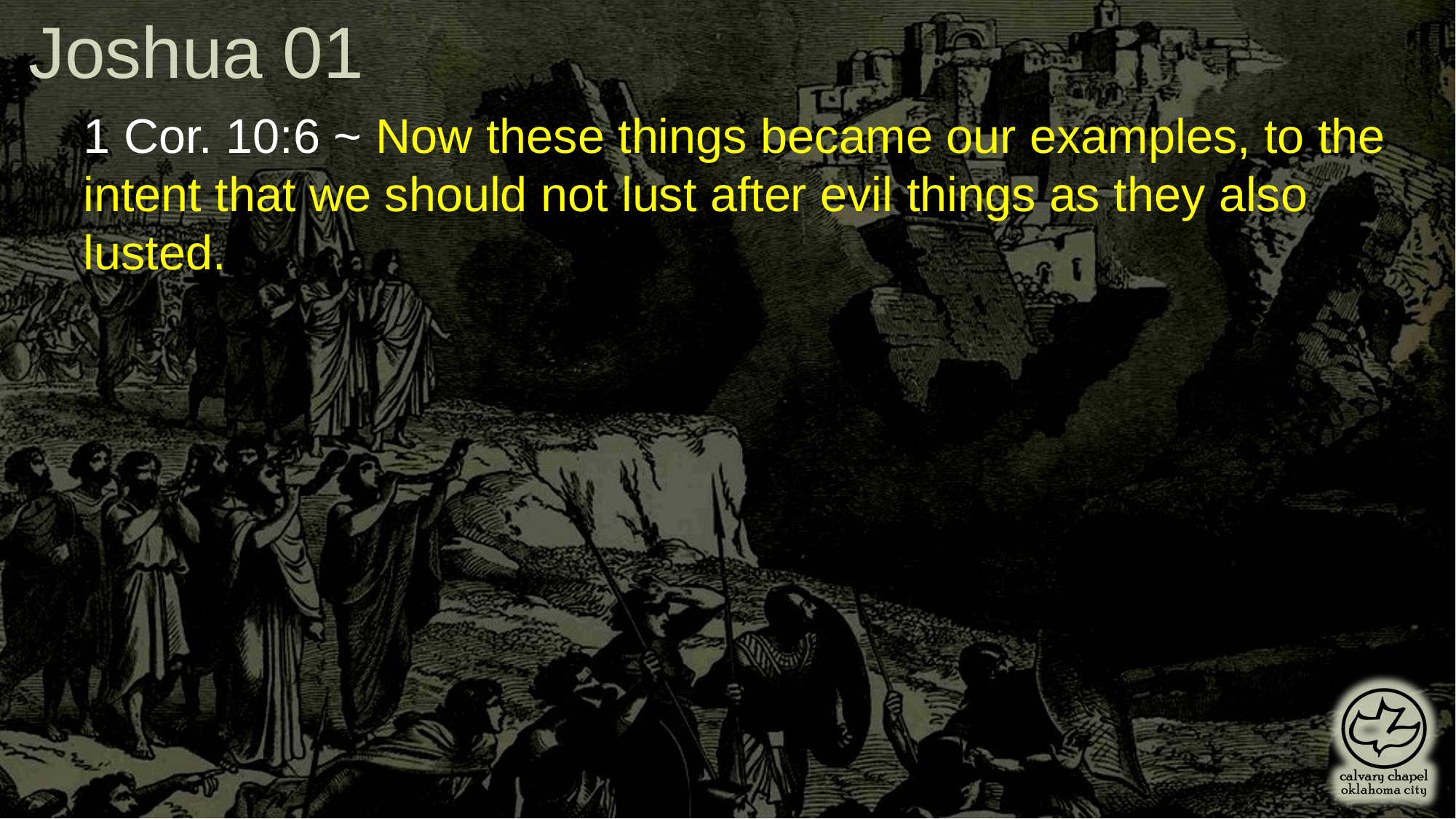

Joshua 01
1 Cor. 10:6 ~ Now these things became our examples, to the intent that we should not lust after evil things as they also lusted.